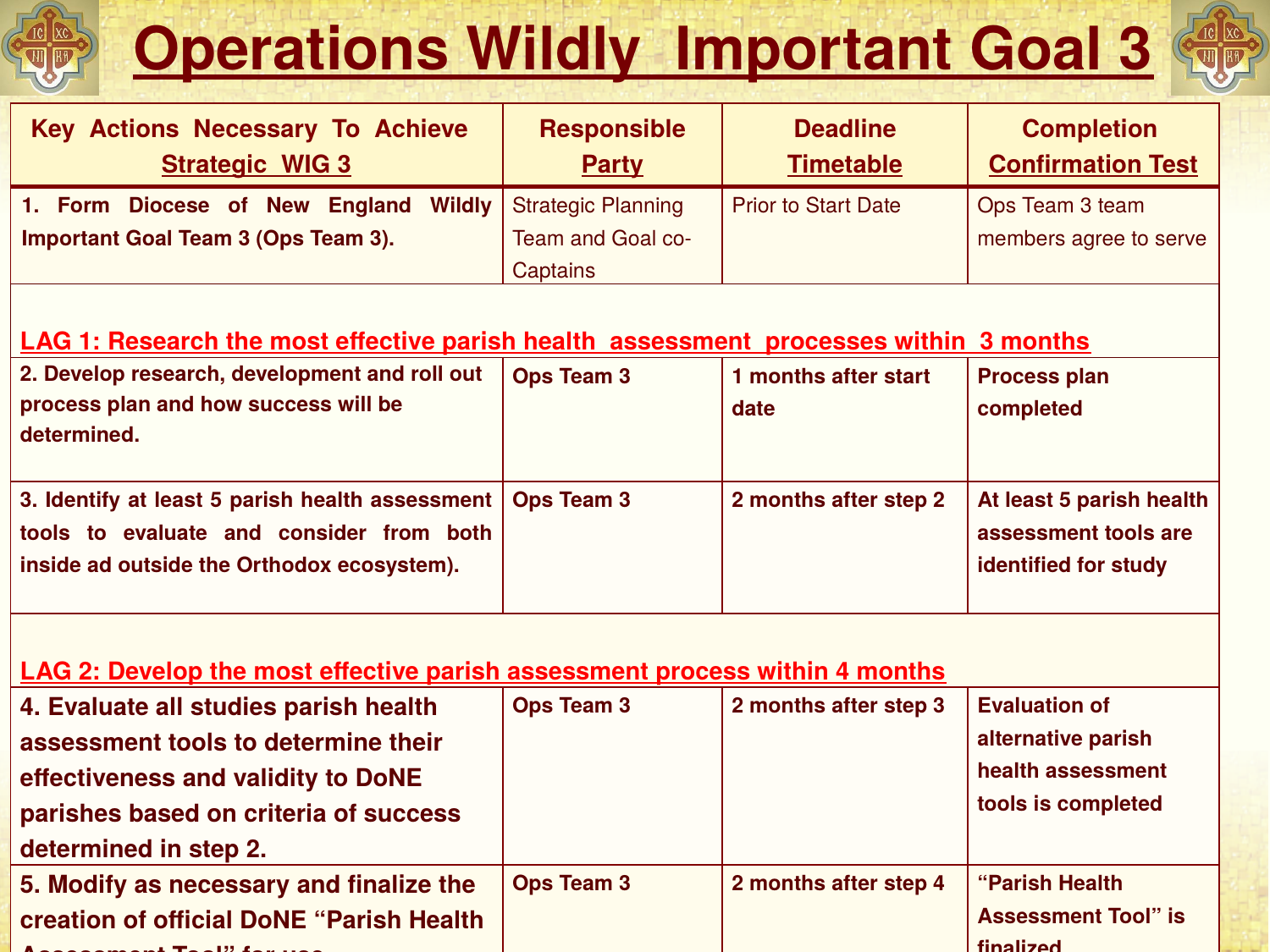

# Operations Wildly  Important Goal 3
| Key Actions Necessary To Achieve Strategic WIG 3 | Responsible Party | Deadline Timetable | Completion Confirmation Test |
| --- | --- | --- | --- |
| 1. Form Diocese of New England Wildly Important Goal Team 3 (Ops Team 3). | Strategic Planning Team and Goal co-Captains | Prior to Start Date | Ops Team 3 team members agree to serve |
| LAG 1: Research the most effective parish health assessment processes within 3 months |  |  |  |
| 2. Develop research, development and roll out process plan and how success will be determined. | Ops Team 3 | 1 months after start date | Process plan completed |
| 3. Identify at least 5 parish health assessment tools to evaluate and consider from both inside ad outside the Orthodox ecosystem). | Ops Team 3 | 2 months after step 2 | At least 5 parish health assessment tools are identified for study |
| LAG 2: Develop the most effective parish assessment process within 4 months |  |  |  |
| 4. Evaluate all studies parish health assessment tools to determine their effectiveness and validity to DoNE parishes based on criteria of success determined in step 2. | Ops Team 3 | 2 months after step 3 | Evaluation of alternative parish health assessment tools is completed |
| 5. Modify as necessary and finalize the creation of official DoNE “Parish Health Assessment Tool” for use. | Ops Team 3 | 2 months after step 4 | “Parish Health Assessment Tool” is finalized |